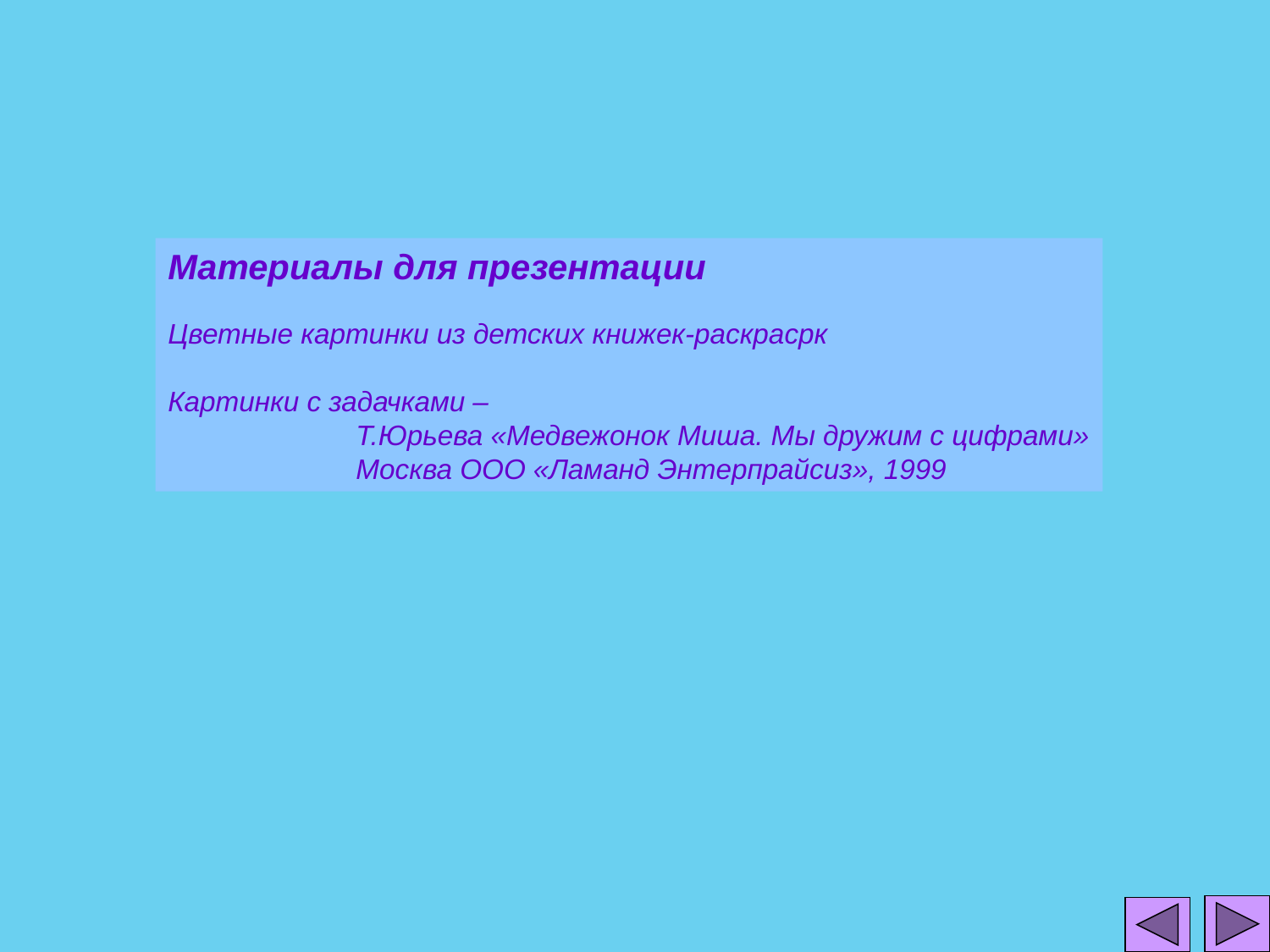

Материалы для презентации

Цветные картинки из детских книжек-раскрасрк

Картинки с задачками –
                        Т.Юрьева «Медвежонок Миша. Мы дружим с цифрами»
                        Москва ООО «Ламанд Энтерпрайсиз», 1999